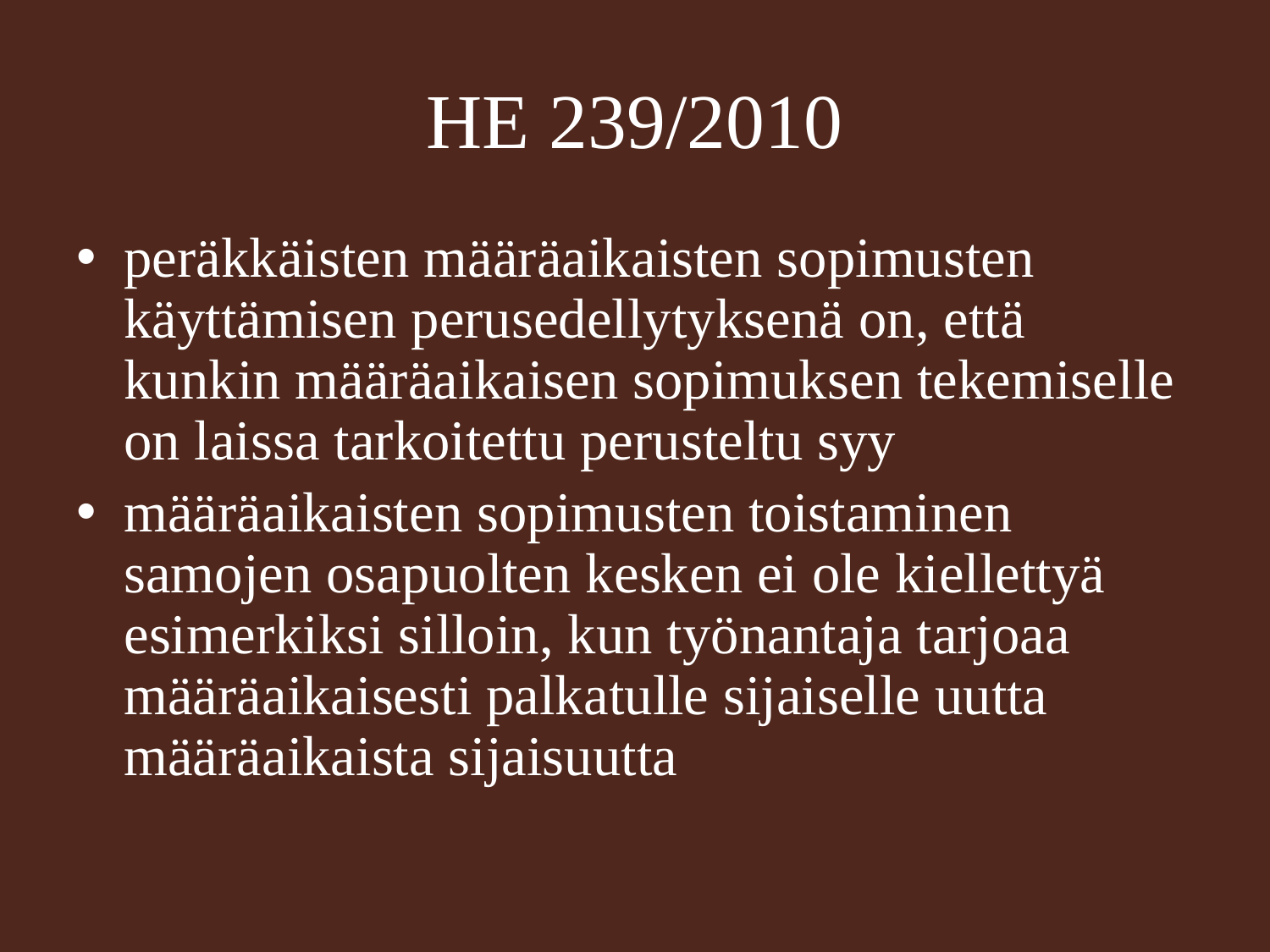

# HE 239/2010
peräkkäisten määräaikaisten sopimusten käyttämisen perusedellytyksenä on, että kunkin määräaikaisen sopimuksen tekemiselle on laissa tarkoitettu perusteltu syy
määräaikaisten sopimusten toistaminen samojen osapuolten kesken ei ole kiellettyä esimerkiksi silloin, kun työnantaja tarjoaa määräaikaisesti palkatulle sijaiselle uutta määräaikaista sijaisuutta